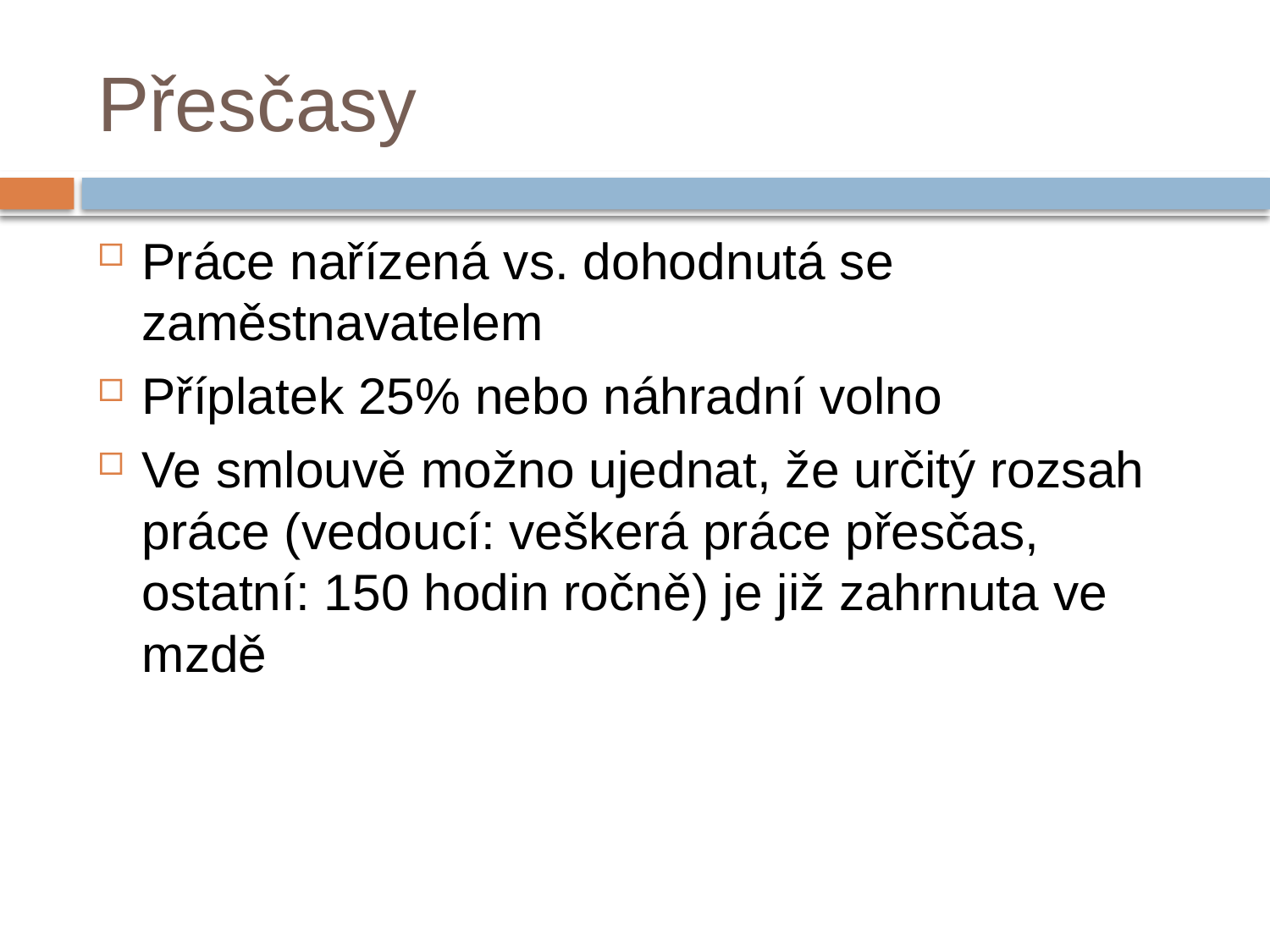

# Přesčasy
Práce nařízená vs. dohodnutá se zaměstnavatelem
Příplatek 25% nebo náhradní volno
Ve smlouvě možno ujednat, že určitý rozsah práce (vedoucí: veškerá práce přesčas, ostatní: 150 hodin ročně) je již zahrnuta ve mzdě